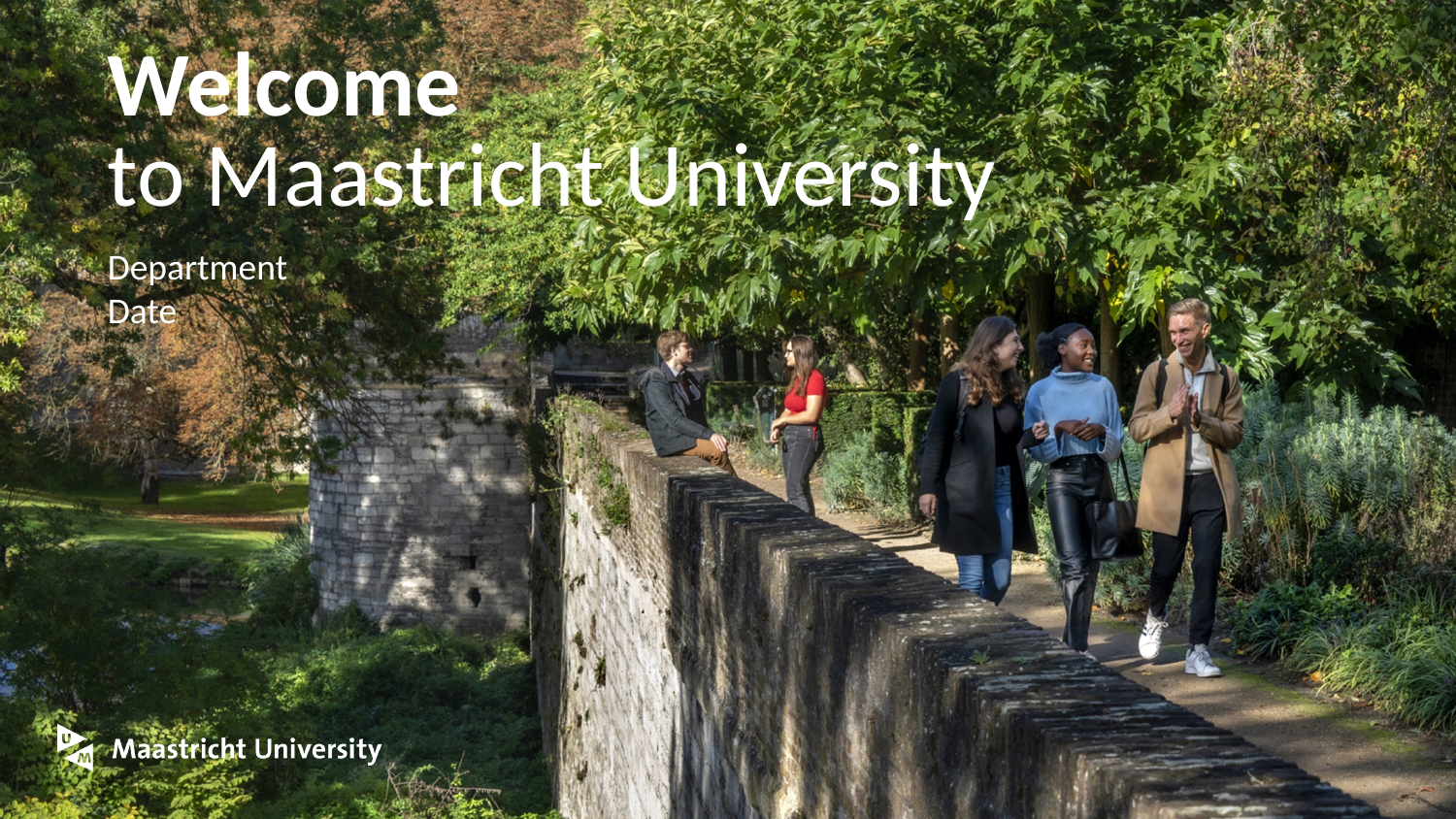

# Welcome to Maastricht University
Department
Date